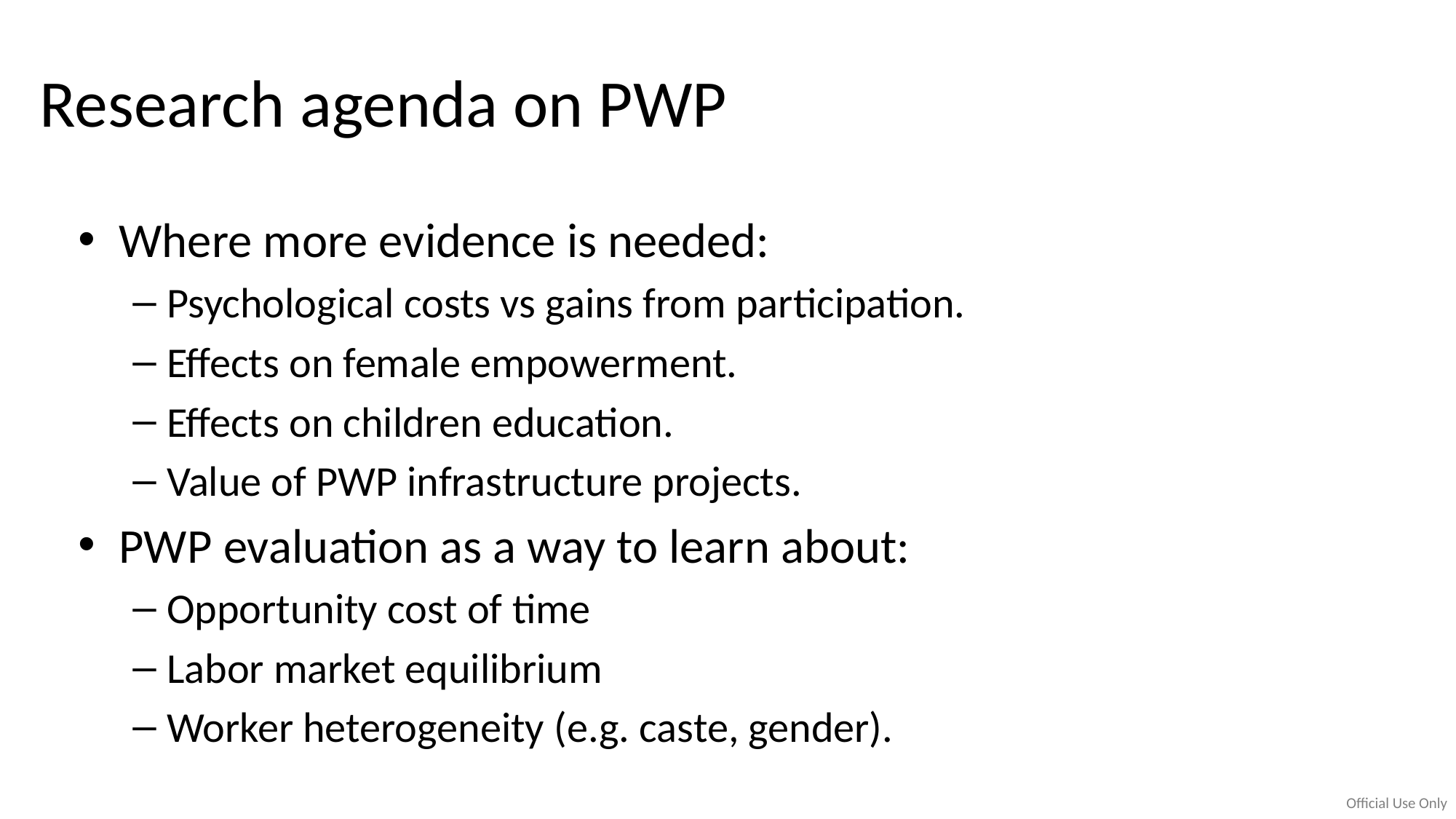

# Research agenda on PWP
Where more evidence is needed:
Psychological costs vs gains from participation.
Effects on female empowerment.
Effects on children education.
Value of PWP infrastructure projects.
PWP evaluation as a way to learn about:
Opportunity cost of time
Labor market equilibrium
Worker heterogeneity (e.g. caste, gender).